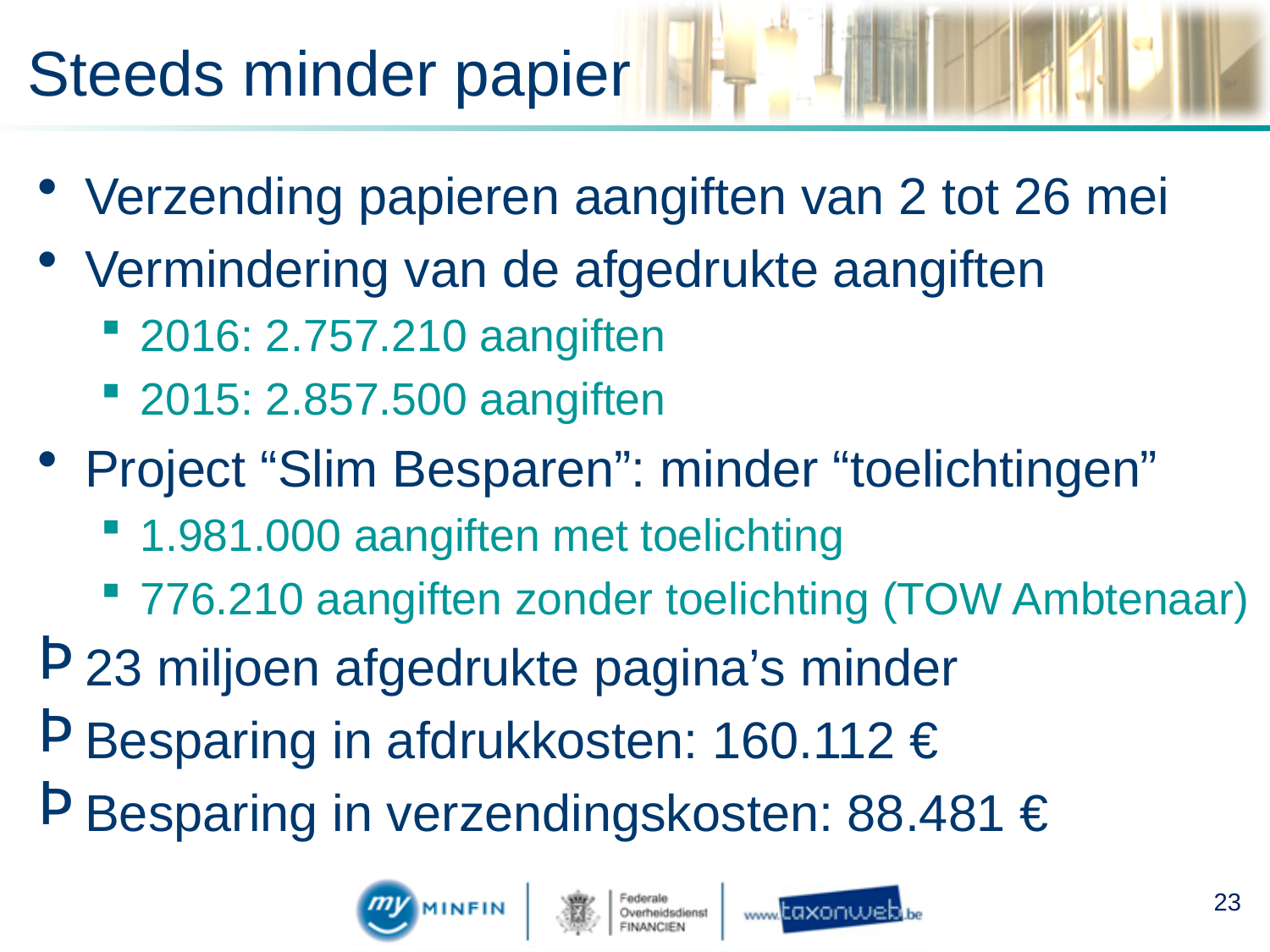

# Steeds minder papier
Verzending papieren aangiften van 2 tot 26 mei
Vermindering van de afgedrukte aangiften
2016: 2.757.210 aangiften
2015: 2.857.500 aangiften
Project “Slim Besparen”: minder “toelichtingen”
1.981.000 aangiften met toelichting
776.210 aangiften zonder toelichting (TOW Ambtenaar)
23 miljoen afgedrukte pagina’s minder
Besparing in afdrukkosten: 160.112 €
Besparing in verzendingskosten: 88.481 €

23